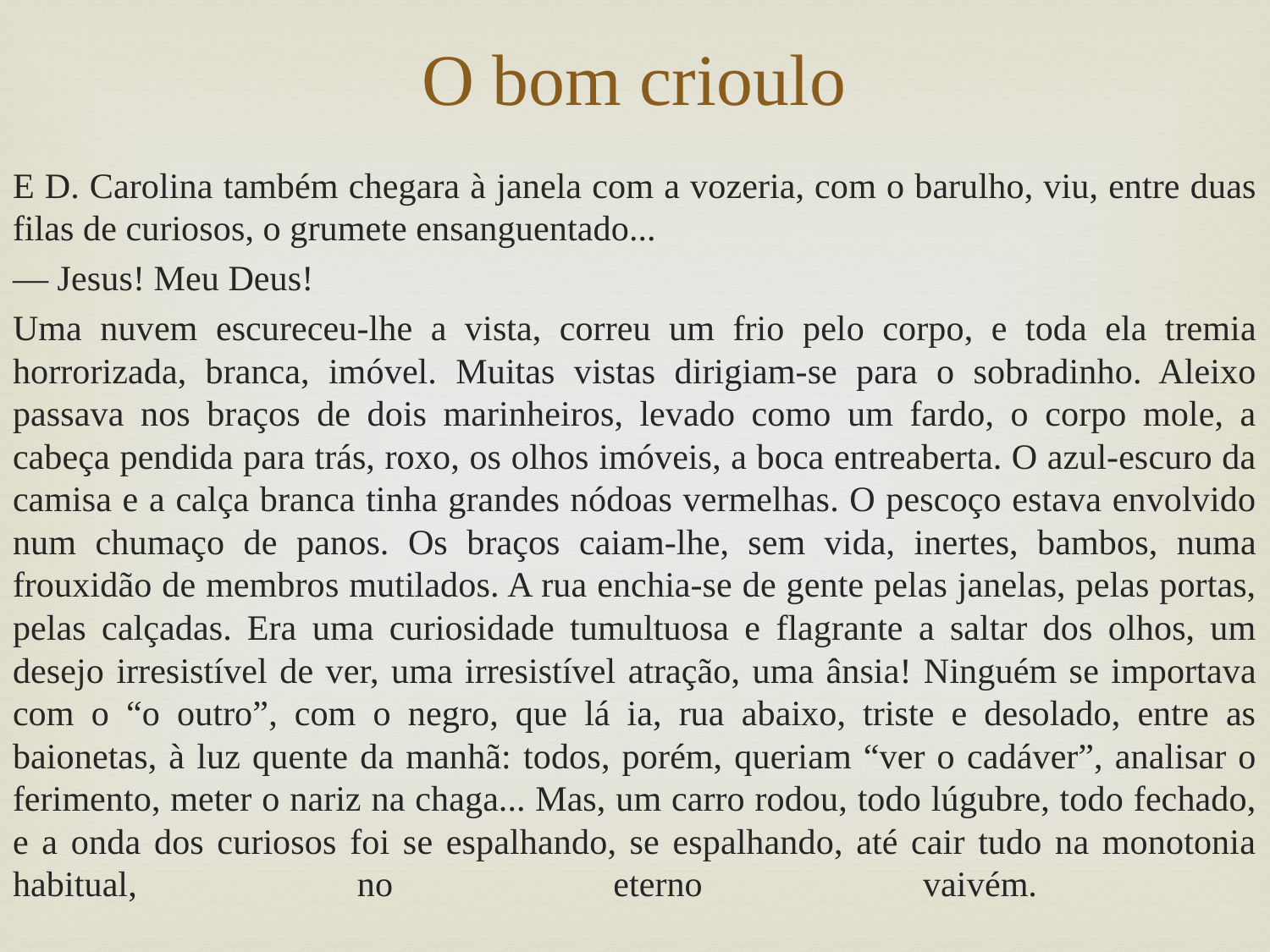

# O bom crioulo
E D. Carolina também chegara à janela com a vozeria, com o barulho, viu, entre duas filas de curiosos, o grumete ensanguentado...
— Jesus! Meu Deus!
Uma nuvem escureceu-lhe a vista, correu um frio pelo corpo, e toda ela tremia horrorizada, branca, imóvel. Muitas vistas dirigiam-se para o sobradinho. Aleixo passava nos braços de dois marinheiros, levado como um fardo, o corpo mole, a cabeça pendida para trás, roxo, os olhos imóveis, a boca entreaberta. O azul-escuro da camisa e a calça branca tinha grandes nódoas vermelhas. O pescoço estava envolvido num chumaço de panos. Os braços caiam-lhe, sem vida, inertes, bambos, numa frouxidão de membros mutilados. A rua enchia-se de gente pelas janelas, pelas portas, pelas calçadas. Era uma curiosidade tumultuosa e flagrante a saltar dos olhos, um desejo irresistível de ver, uma irresistível atração, uma ânsia! Ninguém se importava com o “o outro”, com o negro, que lá ia, rua abaixo, triste e desolado, entre as baionetas, à luz quente da manhã: todos, porém, queriam “ver o cadáver”, analisar o ferimento, meter o nariz na chaga... Mas, um carro rodou, todo lúgubre, todo fechado, e a onda dos curiosos foi se espalhando, se espalhando, até cair tudo na monotonia habitual, no eterno vaivém.